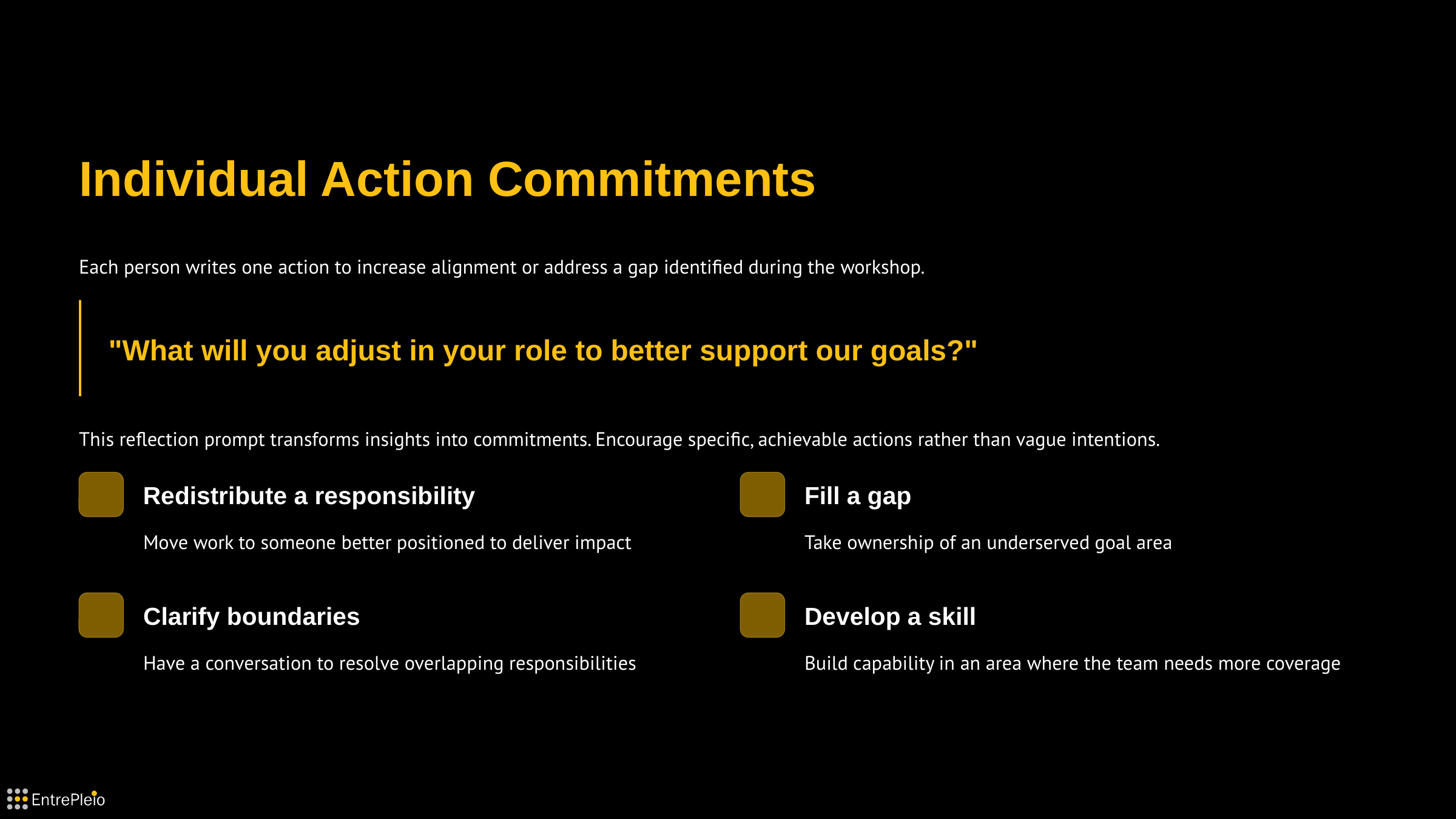

Individual Action Commitments
Each person writes one action to increase alignment or address a gap identified during the workshop.

"What will you adjust in your role to better support our goals?"
This reflection prompt transforms insights into commitments. Encourage specific, achievable actions rather than vague intentions.

Redistribute a responsibility
Fill a gap
Move work to someone better positioned to deliver impact
Take ownership of an underserved goal area

Clarify boundaries
Develop a skill
Have a conversation to resolve overlapping responsibilities
Build capability in an area where the team needs more coverage